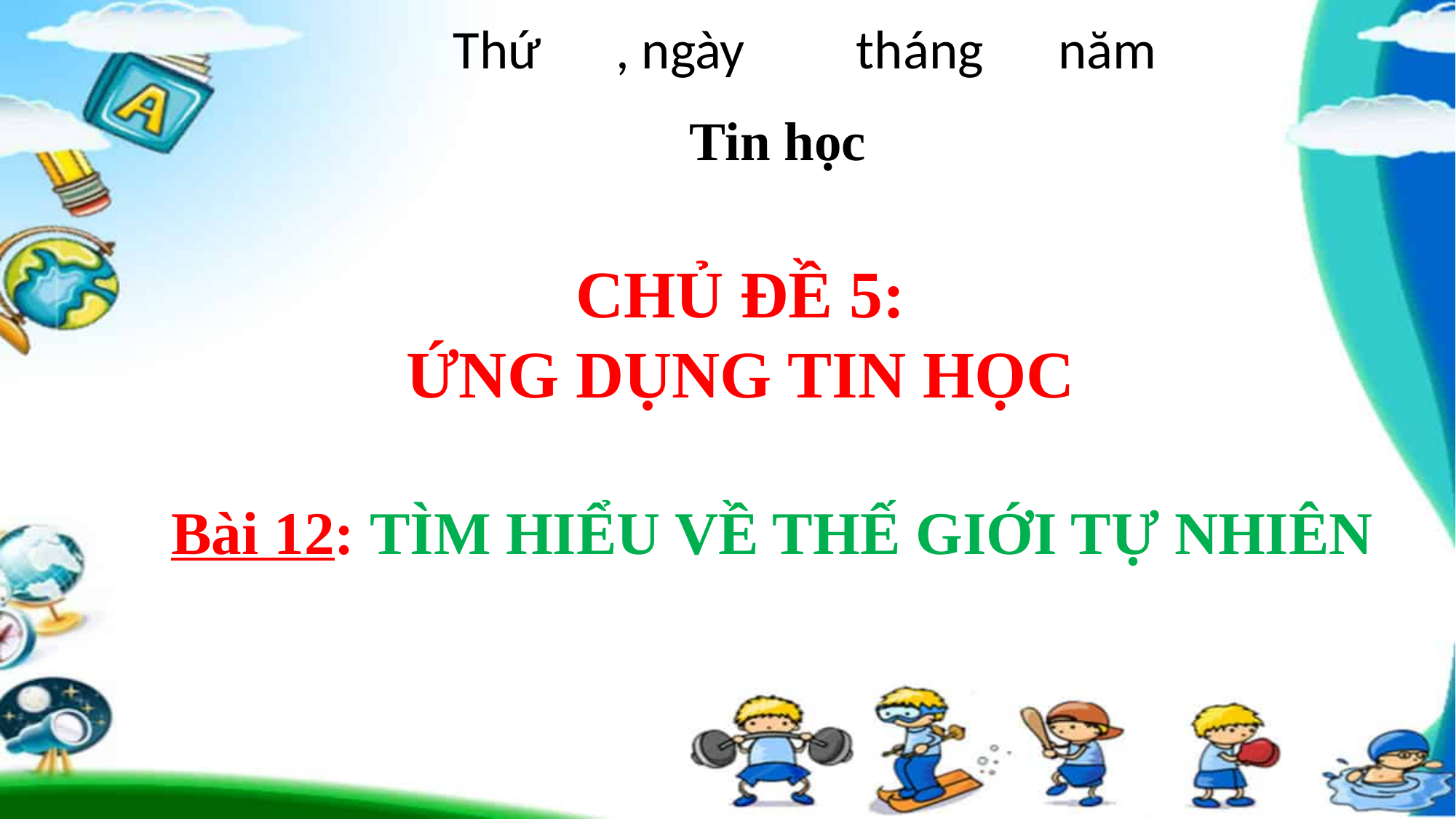

Thứ      , ngày         tháng      năm
Tin học
CHỦ ĐỀ 5:
ỨNG DỤNG TIN HỌC
Bài 12: TÌM HIỂU VỀ THẾ GIỚI TỰ NHIÊN